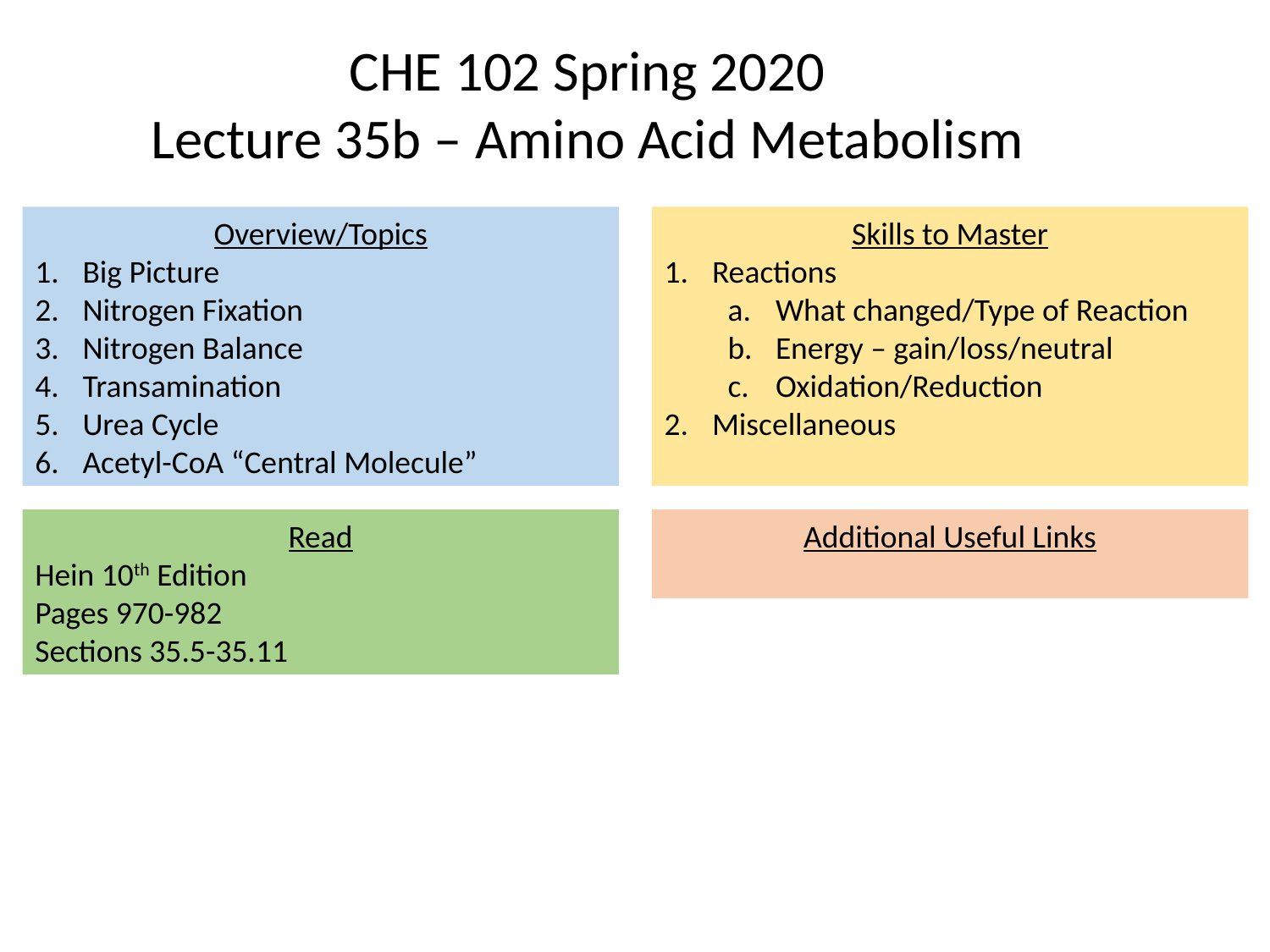

CHE 102 Spring 2020
Lecture 35b – Amino Acid Metabolism
Overview/Topics
Big Picture
Nitrogen Fixation
Nitrogen Balance
Transamination
Urea Cycle
Acetyl-CoA “Central Molecule”
Skills to Master
Reactions
What changed/Type of Reaction
Energy – gain/loss/neutral
Oxidation/Reduction
Miscellaneous

Read
Hein 10th Edition
Pages 970-982
Sections 35.5-35.11
Additional Useful Links